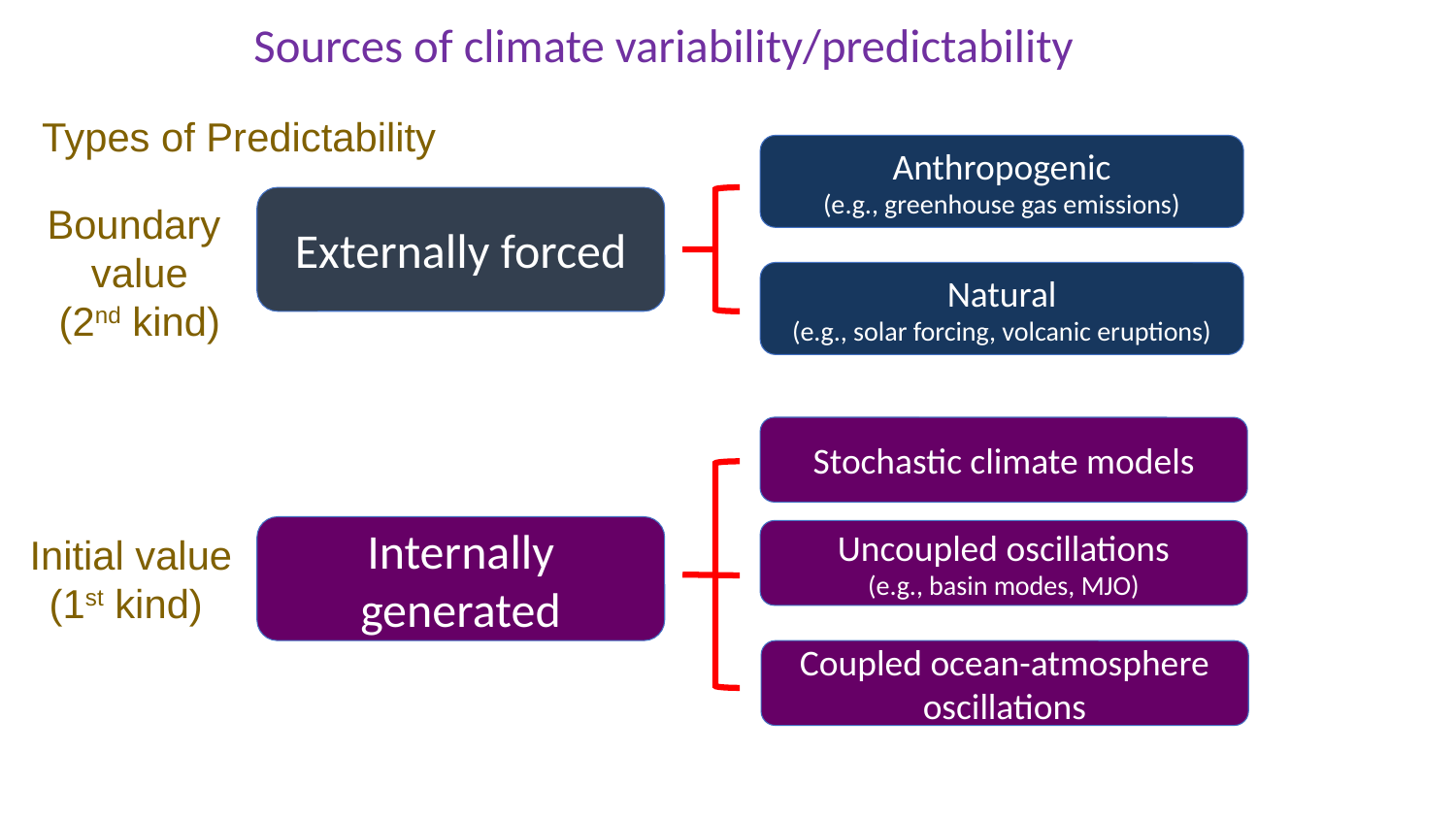

# Sources of climate variability/predictability
Types of Predictability
Boundary
value
(2nd kind)
 Initial value
(1st kind)
Anthropogenic
(e.g., greenhouse gas emissions)
Externally forced

Natural
(e.g., solar forcing, volcanic eruptions)
Stochastic climate models

Internally generated
Uncoupled oscillations
(e.g., basin modes, MJO)
Coupled ocean-atmosphere oscillations